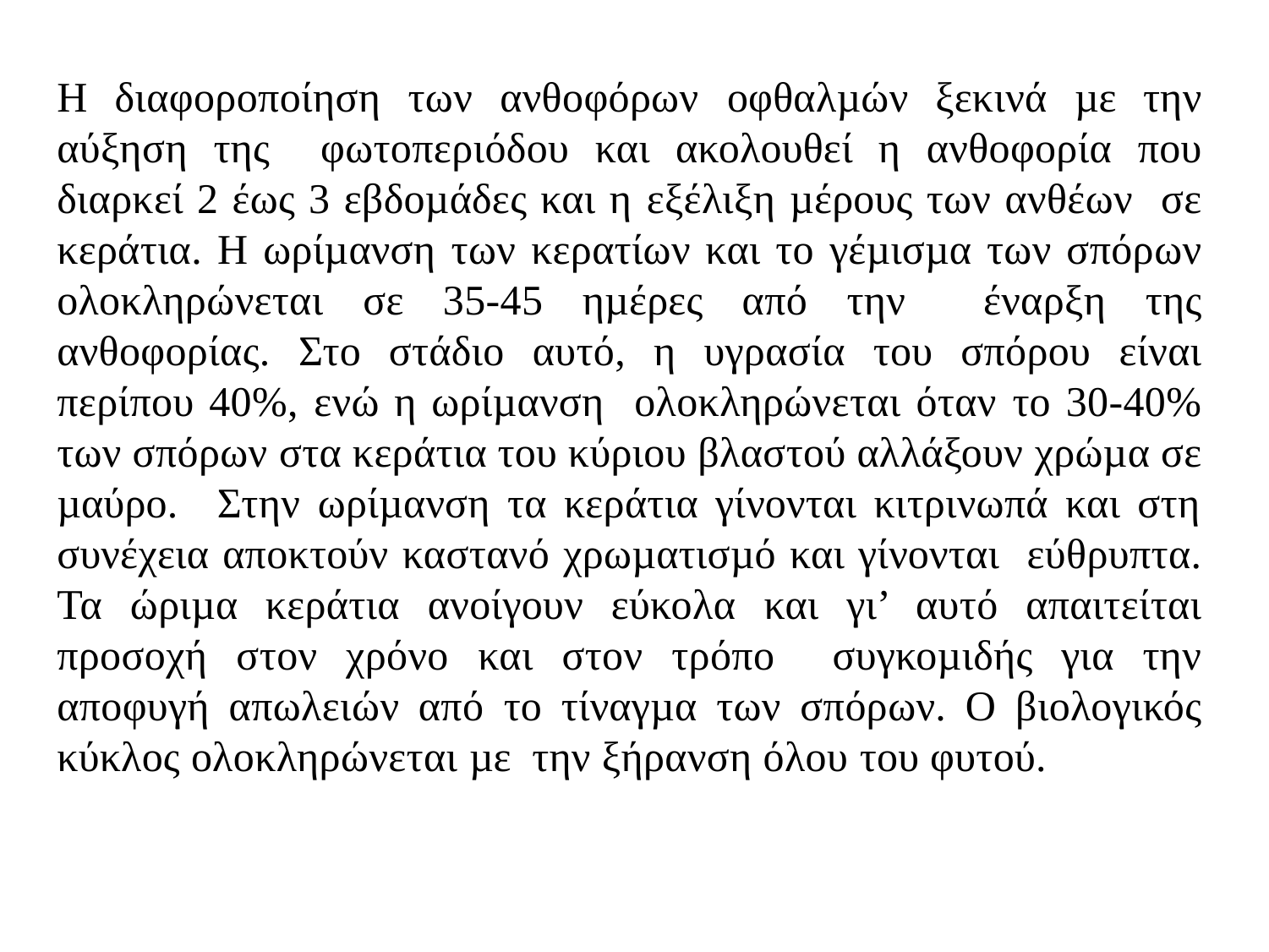

Η διαφοροποίηση των ανθοφόρων οφθαλµών ξεκινά µε την αύξηση της  φωτοπεριόδου και ακολουθεί η ανθοφορία που διαρκεί 2 έως 3 εβδοµάδες και η εξέλιξη µέρους των ανθέων  σε κεράτια. Η ωρίµανση των κερατίων και το γέµισµα των σπόρων ολοκληρώνεται σε 35-45 ηµέρες από την  έναρξη της ανθοφορίας. Στο στάδιο αυτό, η υγρασία του σπόρου είναι περίπου 40%, ενώ η ωρίµανση  ολοκληρώνεται όταν το 30-40% των σπόρων στα κεράτια του κύριου βλαστού αλλάξουν χρώµα σε µαύρο.  Στην ωρίµανση τα κεράτια γίνονται κιτρινωπά και στη συνέχεια αποκτούν καστανό χρωµατισµό και γίνονται  εύθρυπτα. Τα ώριµα κεράτια ανοίγουν εύκολα και γι’ αυτό απαιτείται προσοχή στον χρόνο και στον τρόπο  συγκοµιδής για την αποφυγή απωλειών από το τίναγµα των σπόρων. Ο βιολογικός κύκλος ολοκληρώνεται µε  την ξήρανση όλου του φυτού.